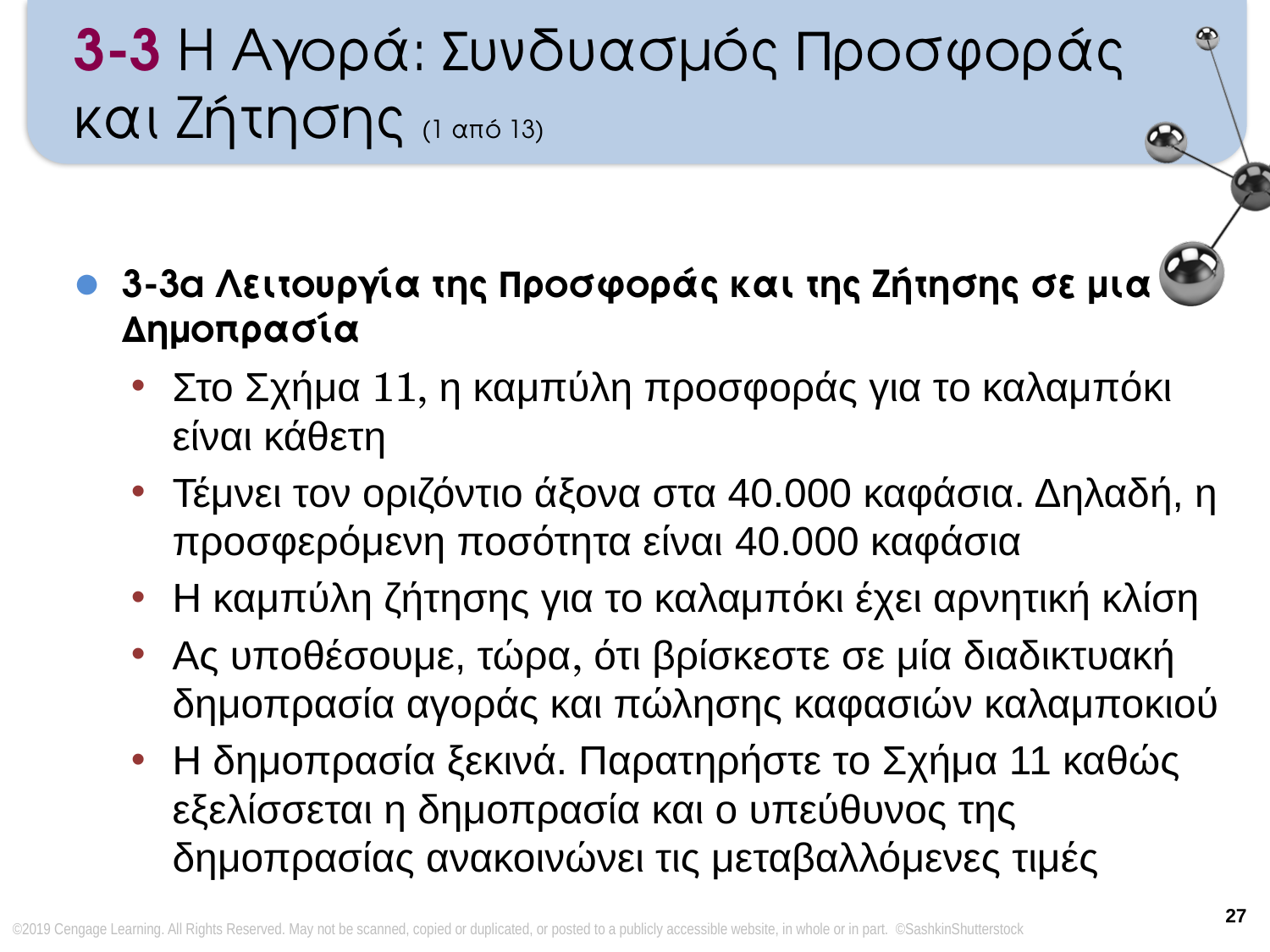

# 3-3 Η Αγορά: Συνδυασμός Προσφοράς  και Ζήτησης (1 από 13)
3-3a Λειτουργία της Προσφοράς και της Ζήτησης σε μια Δημοπρασία
Στο Σχήμα 11, η καμπύλη προσφοράς για το καλαμπόκι είναι κάθετη
Τέμνει τον οριζόντιο άξονα στα 40.000 καφάσια. Δηλαδή, η προσφερόμενη ποσότητα είναι 40.000 καφάσια
Η καμπύλη ζήτησης για το καλαμπόκι έχει αρνητική κλίση
Ας υποθέσουμε, τώρα, ότι βρίσκεστε σε μία διαδικτυακή δημοπρασία αγοράς και πώλησης καφασιών καλαμποκιού
Η δημοπρασία ξεκινά. Παρατηρήστε το Σχήμα 11 καθώς εξελίσσεται η δημοπρασία και ο υπεύθυνος της δημοπρασίας ανακοινώνει τις μεταβαλλόμενες τιμές
27